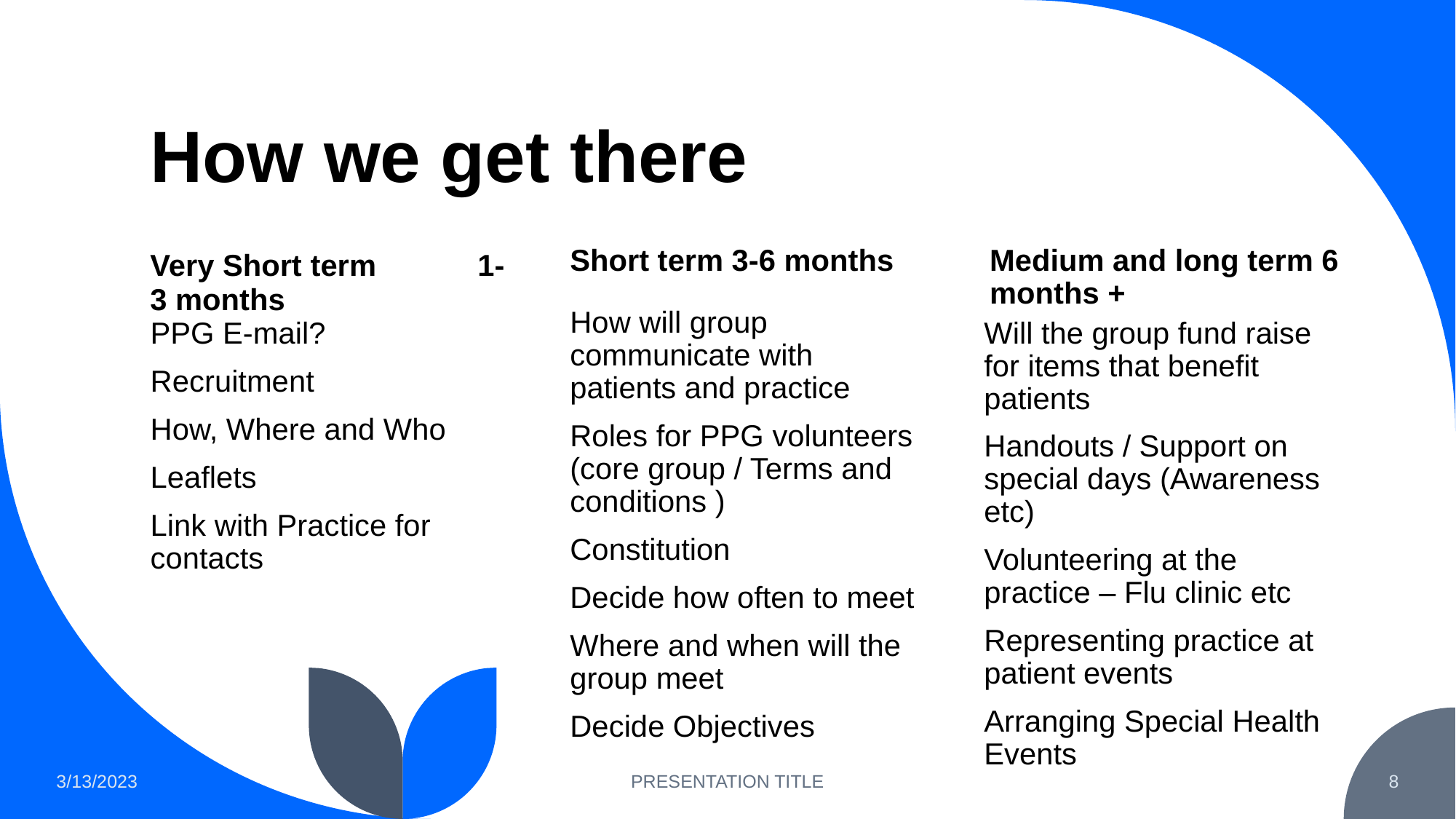

# How we get there
Very Short term	1-3 months
Short term 3-6 months
Medium and long term 6 months +
How will group communicate with patients and practice
Roles for PPG volunteers (core group / Terms and conditions )
Constitution
Decide how often to meet
Where and when will the group meet
Decide Objectives

Will the group fund raise for items that benefit patients
Handouts / Support on special days (Awareness etc)
Volunteering at the practice – Flu clinic etc
Representing practice at patient events
Arranging Special Health Events

PPG E-mail?
Recruitment
How, Where and Who
Leaflets
Link with Practice for contacts

3/13/2023
PRESENTATION TITLE
8